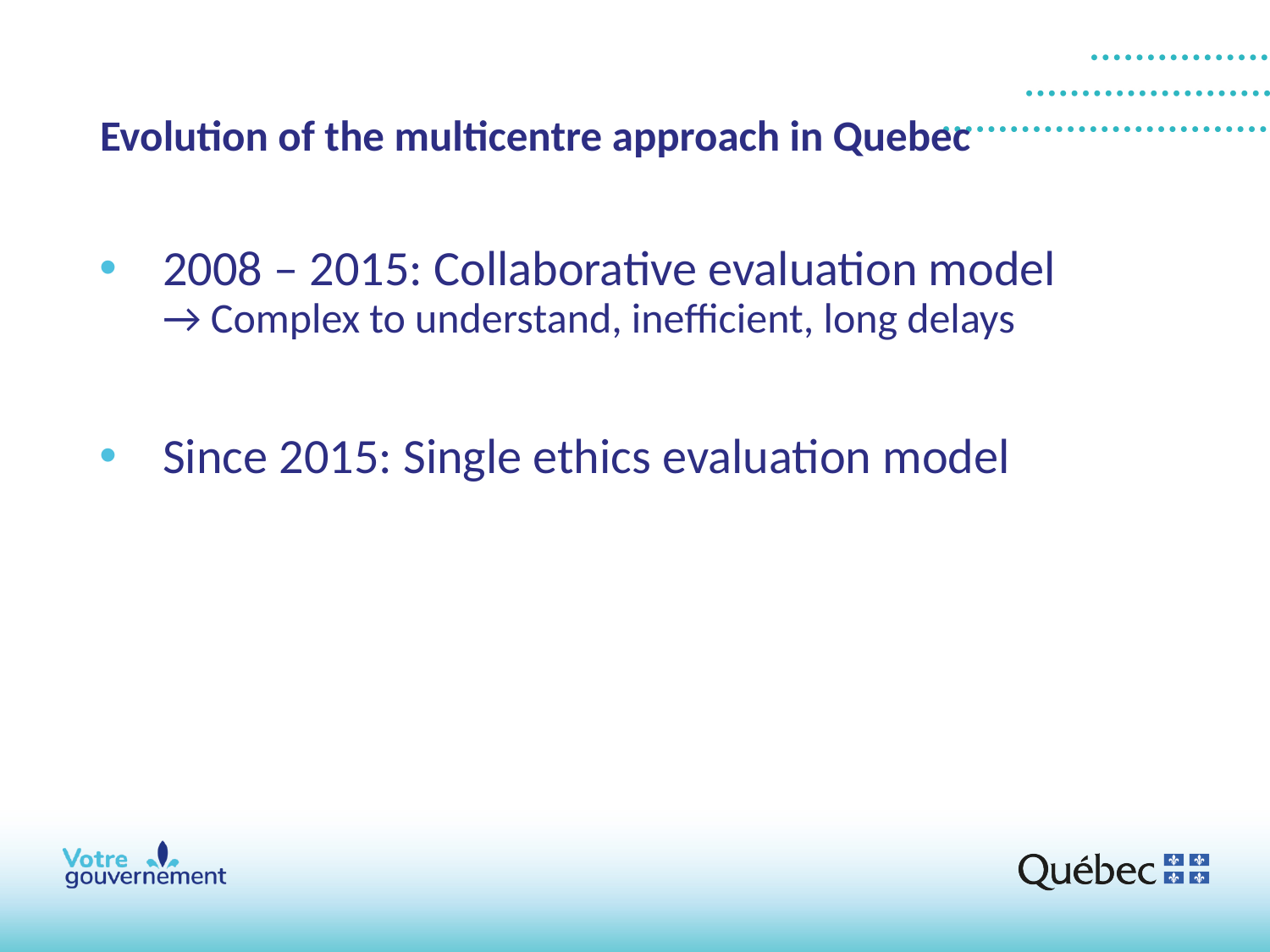

# Evolution of the multicentre approach in Quebec
2008 – 2015: Collaborative evaluation model
→ Complex to understand, inefficient, long delays

Since 2015: Single ethics evaluation model